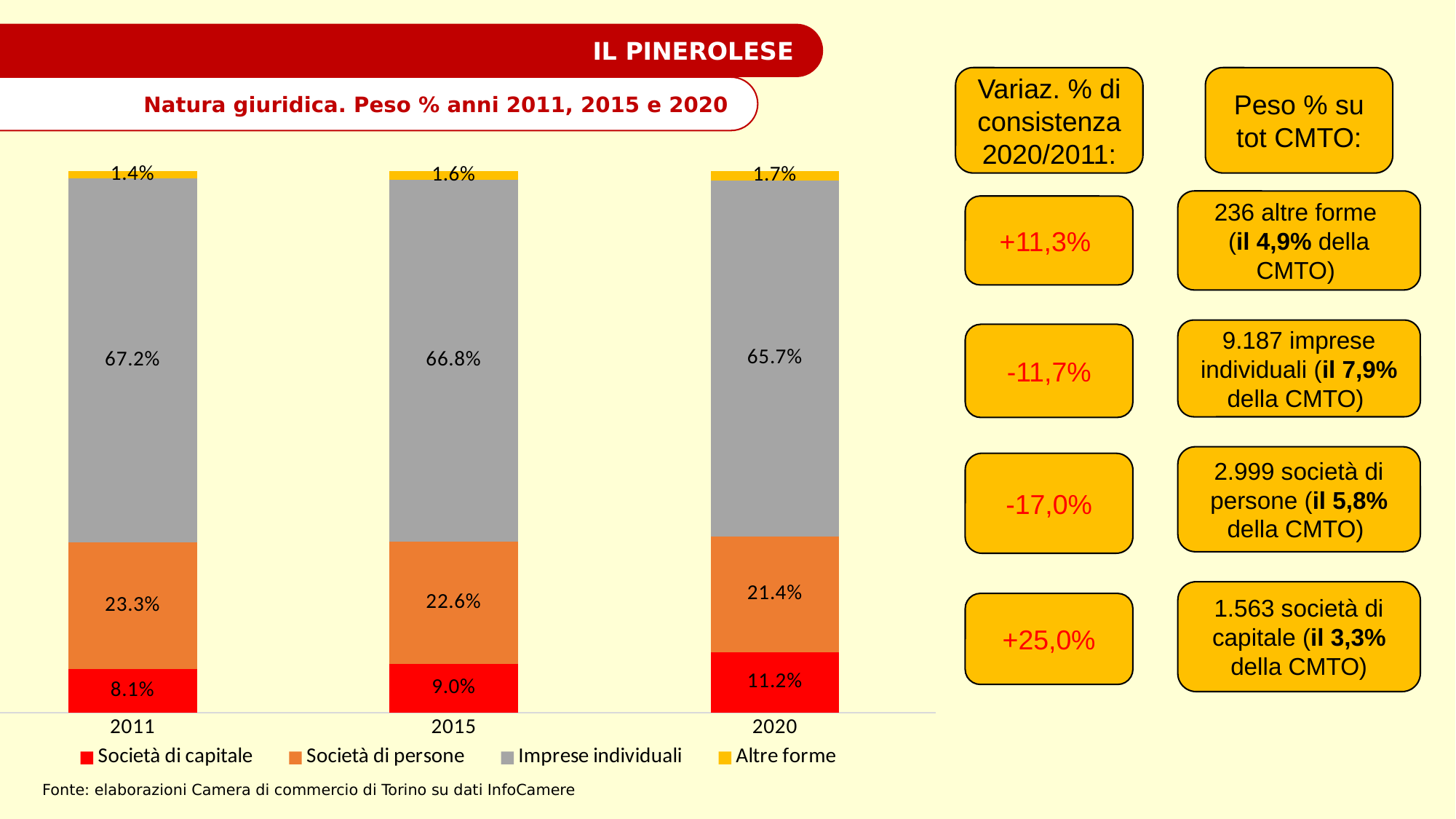

IL PINEROLESE
Peso % su tot CMTO:
Variaz. % di consistenza 2020/2011:
Natura giuridica. Peso % anni 2011, 2015 e 2020

### Chart

| Category | Società di capitale | Società di persone | Imprese individuali | Altre forme |
|---|---|---|---|---|
| 2011 | 0.08073370793773817 | 0.23348188335593878 | 0.6720919718400826 | 0.013692436866240392 |
| 2015 | 0.08998360207707023 | 0.22601803771522275 | 0.6676687619568188 | 0.01632959825088822 |
| 2020 | 0.11176260278870218 | 0.21444404719342153 | 0.6569181265641759 | 0.016875223453700395 |
236 altre forme
(il 4,9% della CMTO)
+11,3%
9.187 imprese individuali (il 7,9% della CMTO)
-11,7%
2.999 società di persone (il 5,8% della CMTO)
-17,0%
1.563 società di capitale (il 3,3% della CMTO)
+25,0%
Fonte: elaborazioni Camera di commercio di Torino su dati InfoCamere